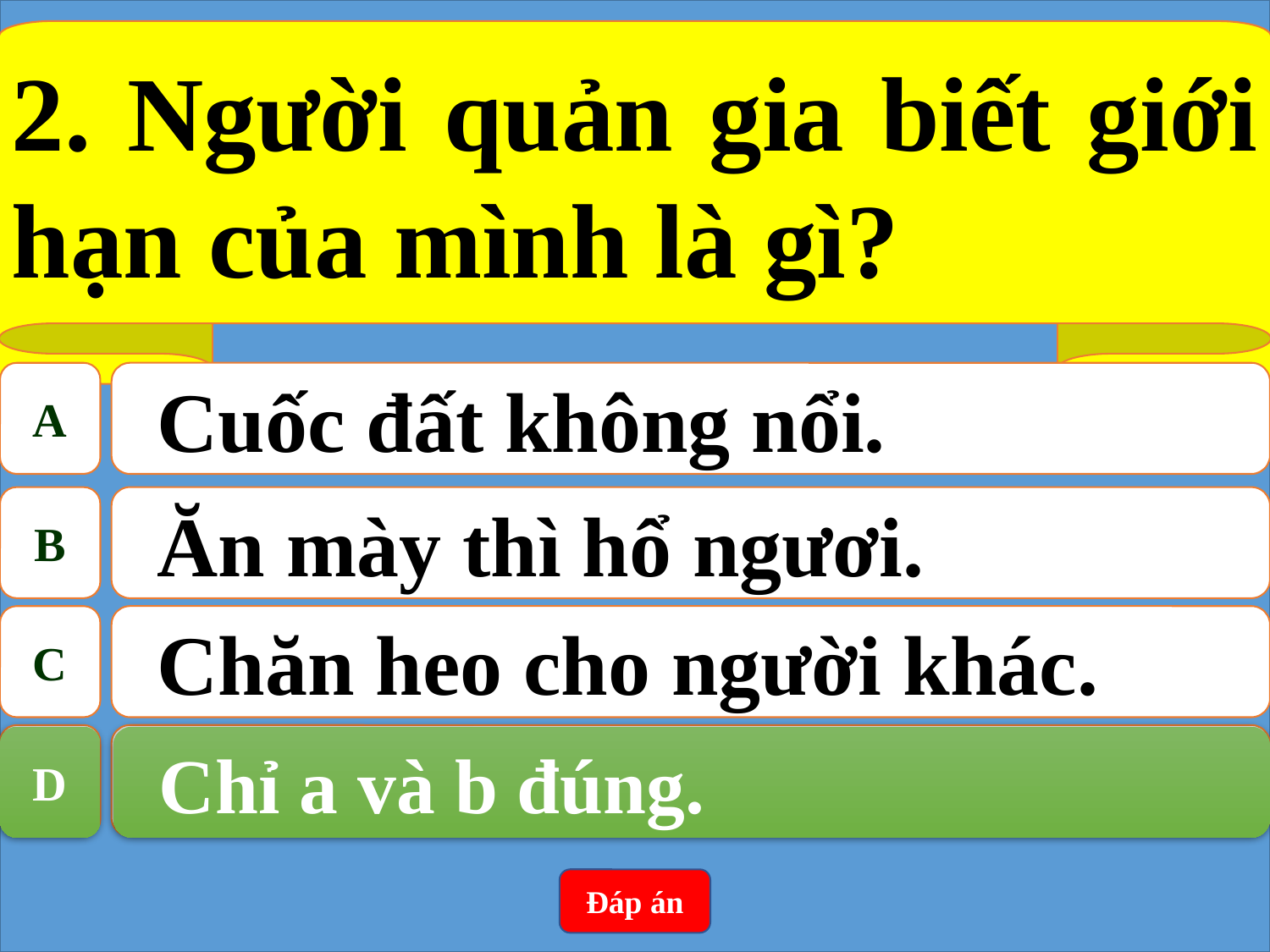

2. Người quản gia biết giới hạn của mình là gì?
A
Cuốc đất không nổi.
B
Ăn mày thì hổ ngươi.
C
Chăn heo cho người khác.
D
Chỉ a và b đúng.
D
Chỉ a và b đúng.
Đáp án